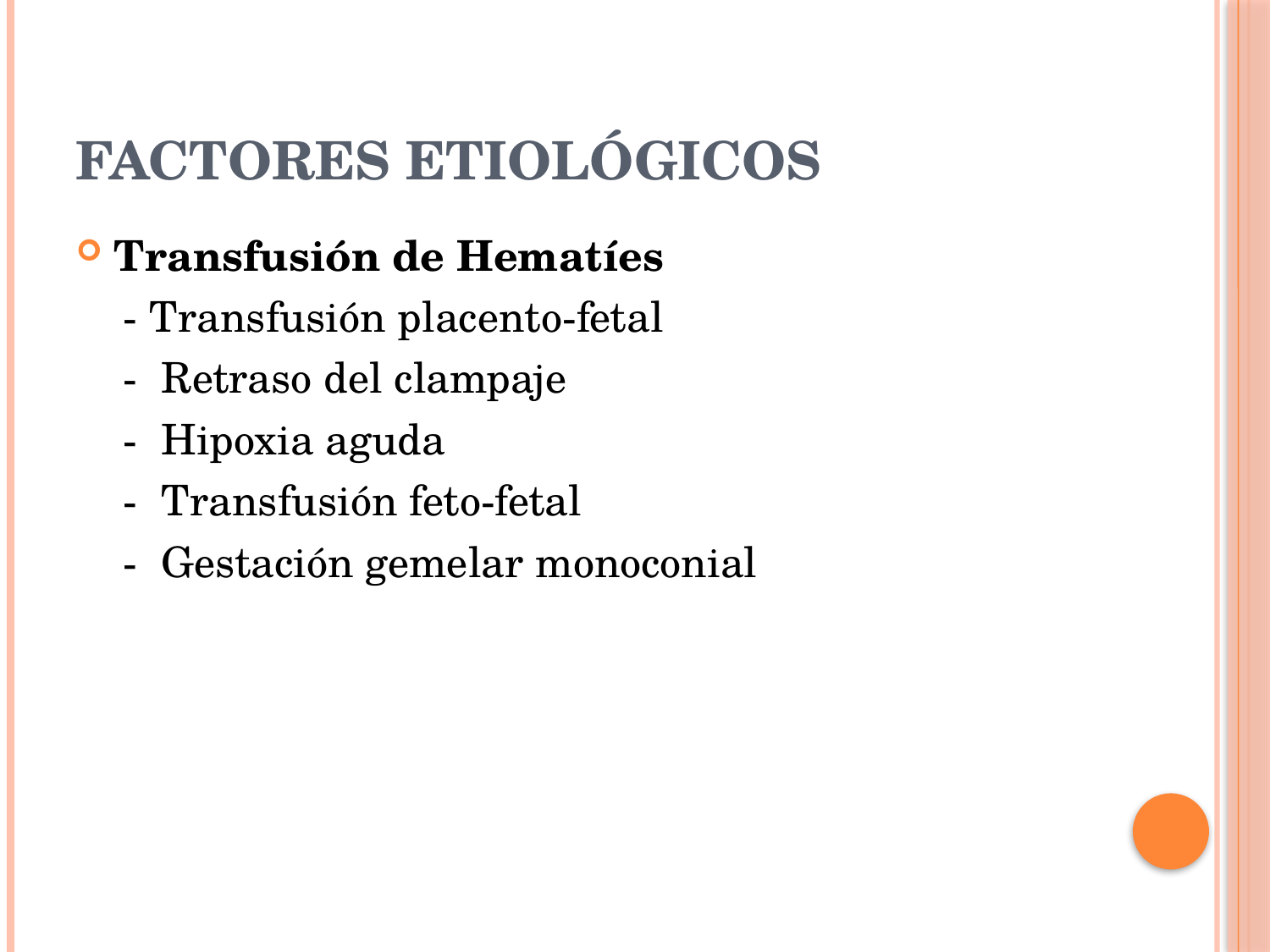

# Factores Etiológicos
Transfusión de Hematíes
    - Transfusión placento-fetal
    -  Retraso del clampaje
    -  Hipoxia aguda
    -  Transfusión feto-fetal
    -  Gestación gemelar monoconial